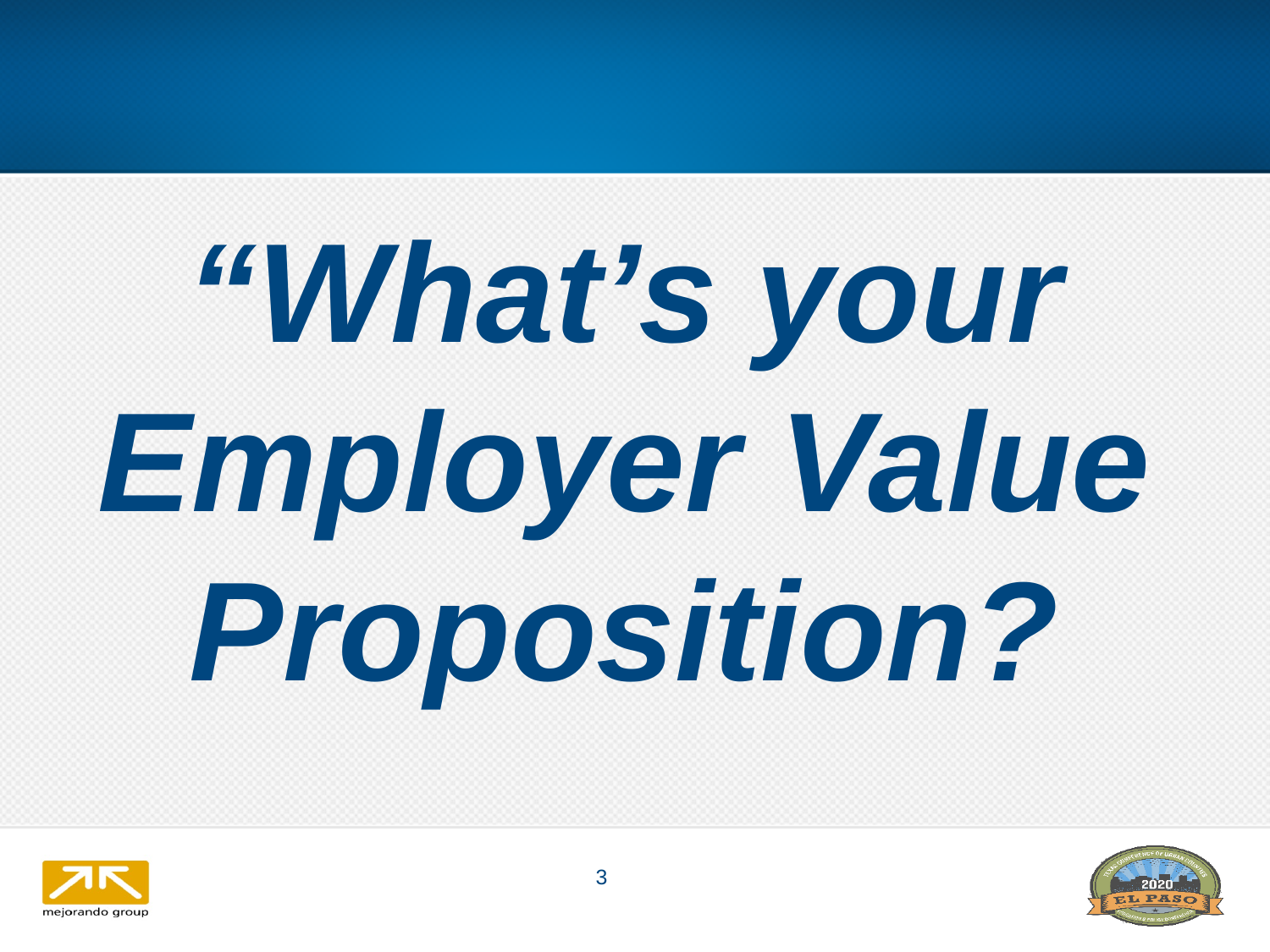

“What’s your Employer Value Proposition?
3
3